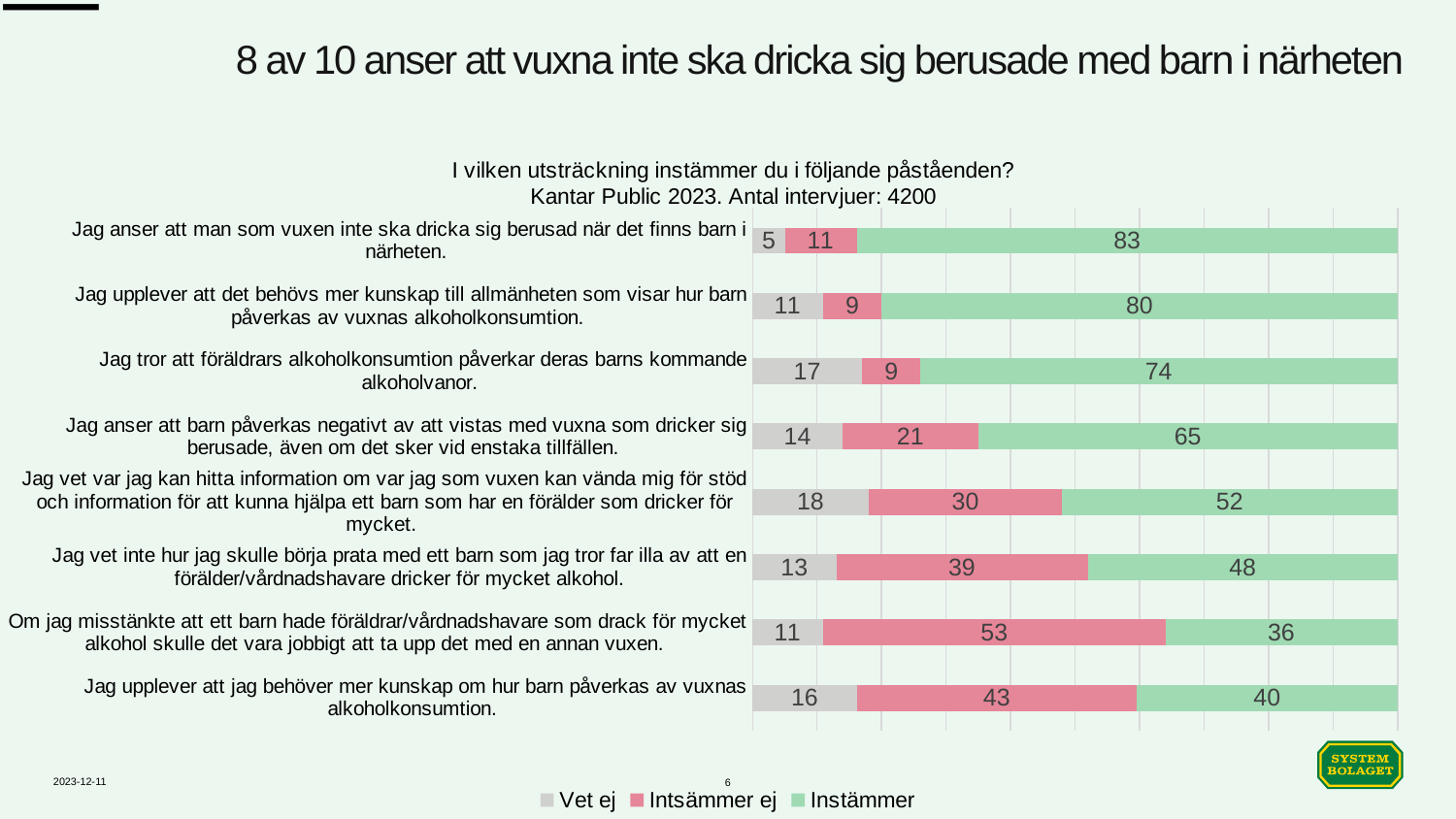

# 8 av 10 anser att vuxna inte ska dricka sig berusade med barn i närheten

### Chart: I vilken utsträckning instämmer du i följande påståenden? Kantar Public 2023. Antal intervjuer: 4200

| Category | Vet ej | Intsämmer ej | Instämmer |
|---|---|---|---|
| Jag upplever att jag behöver mer kunskap om hur barn påverkas av vuxnas alkoholkonsumtion.  | 16.0 | 43.0 | 40.0 |
| Om jag misstänkte att ett barn hade föräldrar/vårdnadshavare som drack för mycket alkohol skulle det vara jobbigt att ta upp det med en annan vuxen.  | 11.0 | 53.0 | 36.0 |
| Jag vet inte hur jag skulle börja prata med ett barn som jag tror far illa av att en förälder/vårdnadshavare dricker för mycket alkohol. | 13.0 | 39.0 | 48.0 |
| Jag vet var jag kan hitta information om var jag som vuxen kan vända mig för stöd och information för att kunna hjälpa ett barn som har en förälder som dricker för mycket.  | 18.0 | 30.0 | 52.0 |
| Jag anser att barn påverkas negativt av att vistas med vuxna som dricker sig berusade, även om det sker vid enstaka tillfällen.  | 14.0 | 21.0 | 65.0 |
| Jag tror att föräldrars alkoholkonsumtion påverkar deras barns kommande alkoholvanor.  | 17.0 | 9.0 | 74.0 |
| Jag upplever att det behövs mer kunskap till allmänheten som visar hur barn påverkas av vuxnas alkoholkonsumtion.  | 11.0 | 9.0 | 80.0 |
| Jag anser att man som vuxen inte ska dricka sig berusad när det finns barn i närheten.  | 5.0 | 11.0 | 83.0 |
2023-12-11
6